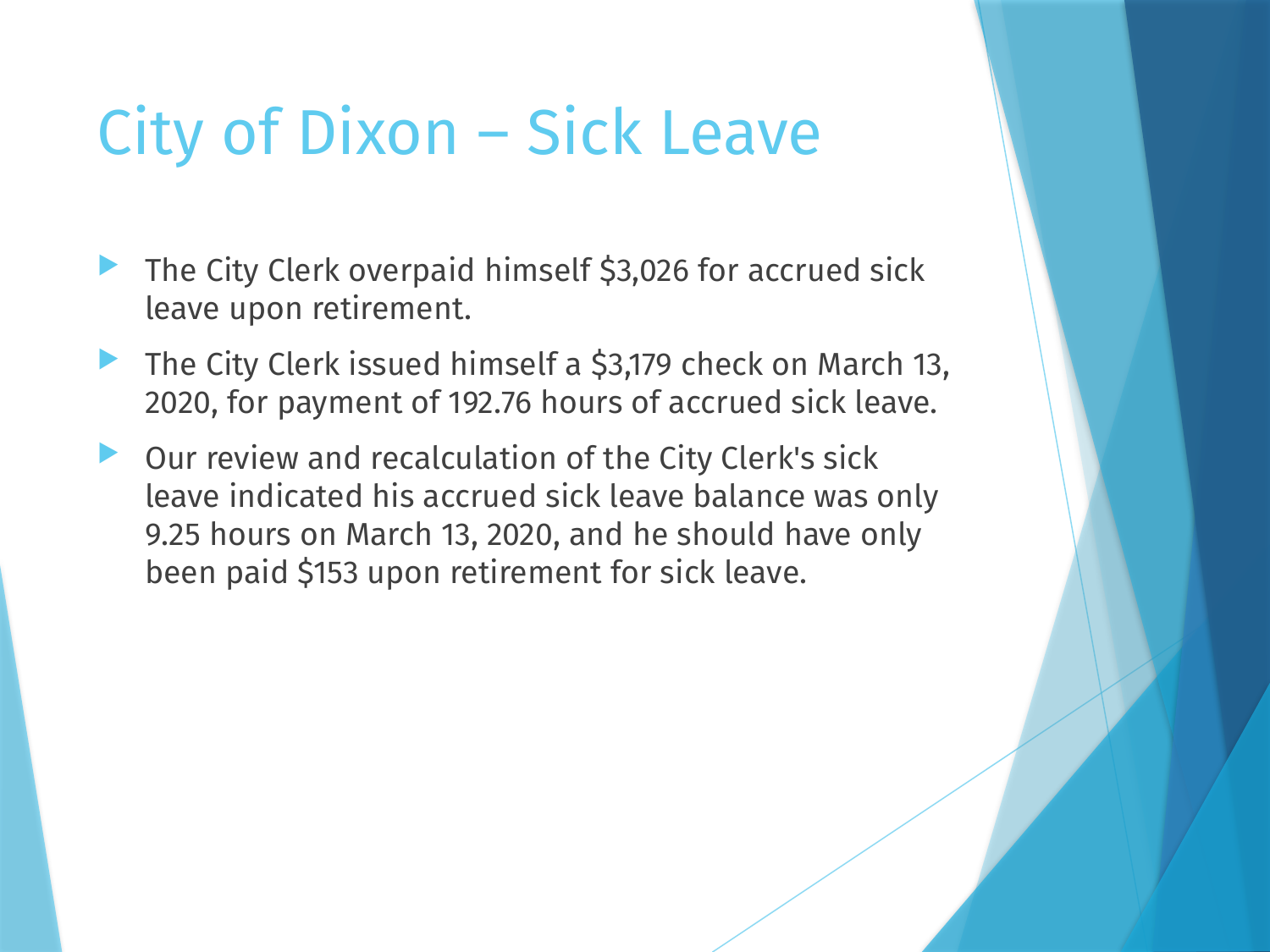

# City of Dixon – Sick Leave
The City Clerk overpaid himself $3,026 for accrued sick leave upon retirement.
The City Clerk issued himself a $3,179 check on March 13, 2020, for payment of 192.76 hours of accrued sick leave.
Our review and recalculation of the City Clerk's sick leave indicated his accrued sick leave balance was only 9.25 hours on March 13, 2020, and he should have only been paid $153 upon retirement for sick leave.